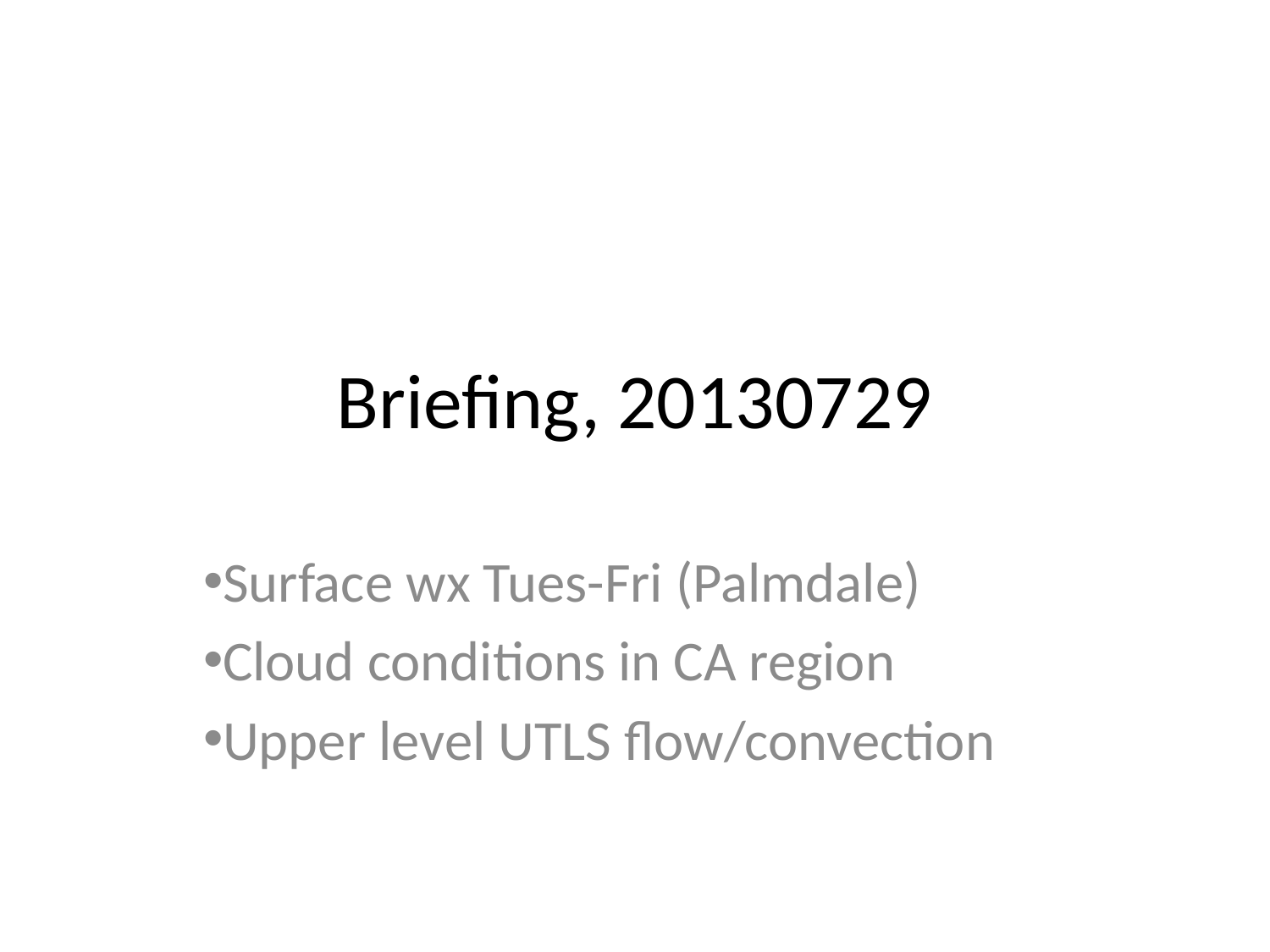

# Briefing, 20130729
Surface wx Tues-Fri (Palmdale)
Cloud conditions in CA region
Upper level UTLS flow/convection